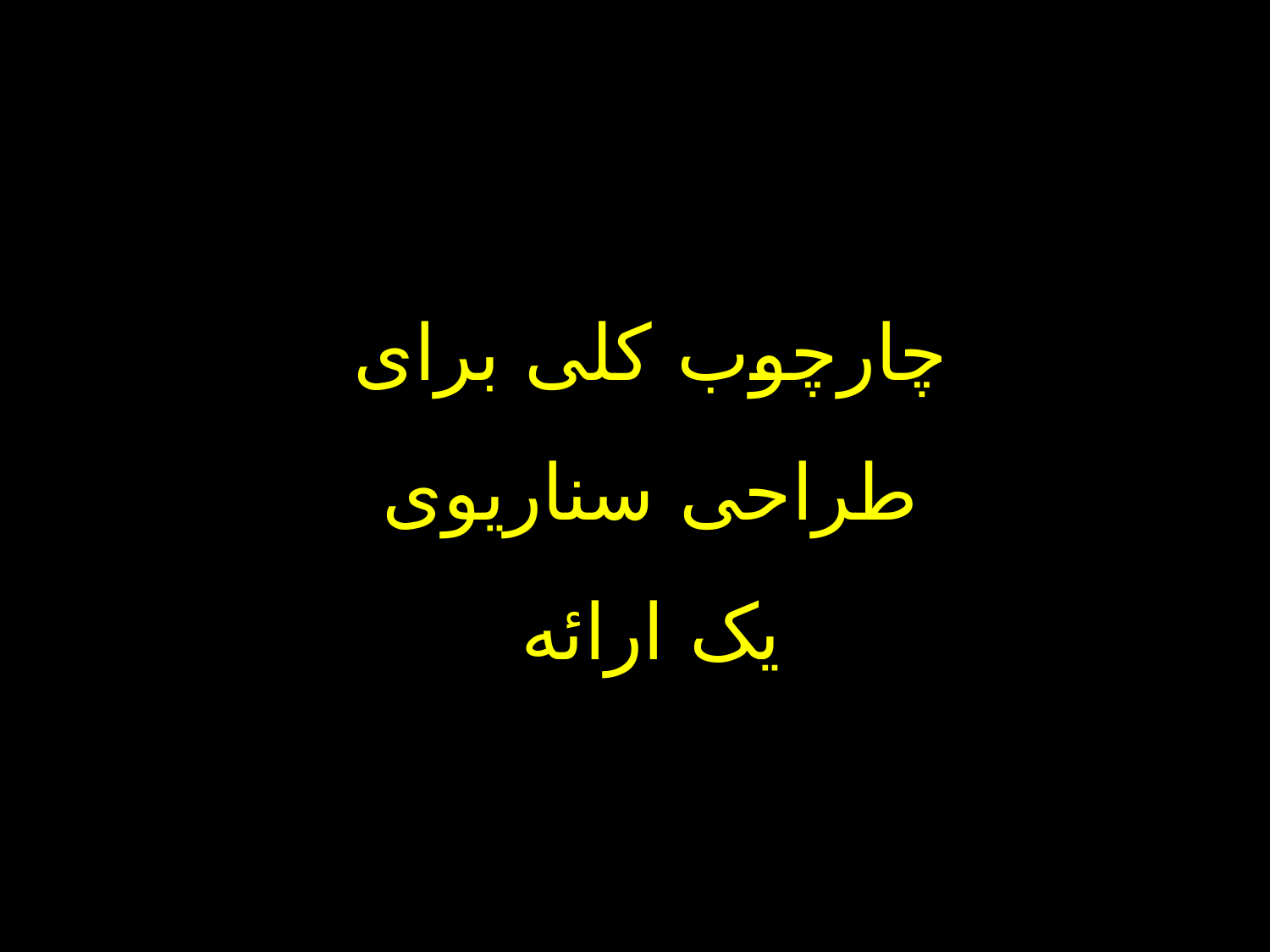

# چارچوب کلی برای طراحی سناریوی یک ارائه